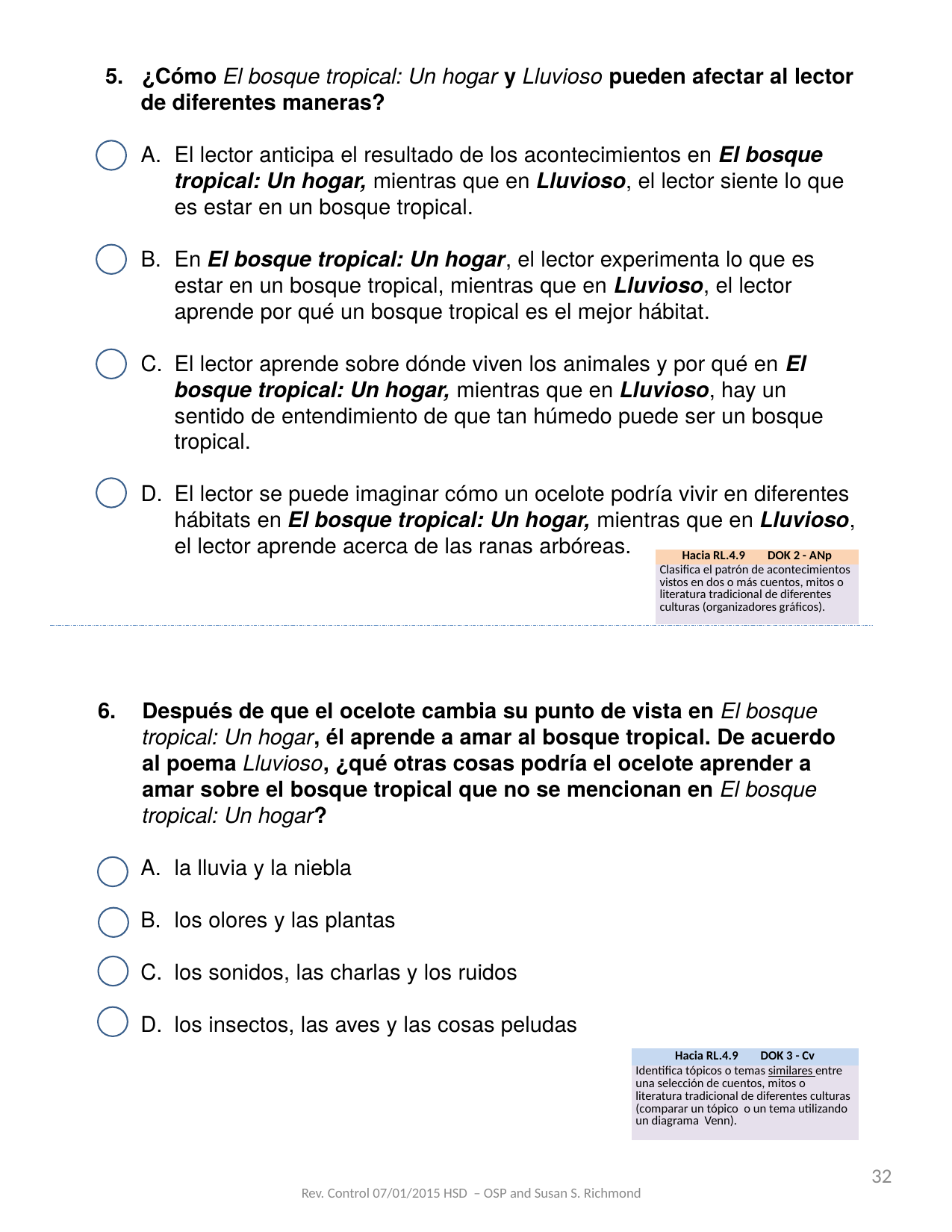

5.   ¿Cómo El bosque tropical: Un hogar y Lluvioso pueden afectar al lector de diferentes maneras?

El lector anticipa el resultado de los acontecimientos en El bosque tropical: Un hogar, mientras que en Lluvioso, el lector siente lo que es estar en un bosque tropical.

En El bosque tropical: Un hogar, el lector experimenta lo que es estar en un bosque tropical, mientras que en Lluvioso, el lector aprende por qué un bosque tropical es el mejor hábitat.

El lector aprende sobre dónde viven los animales y por qué en El bosque tropical: Un hogar, mientras que en Lluvioso, hay un sentido de entendimiento de que tan húmedo puede ser un bosque tropical.

El lector se puede imaginar cómo un ocelote podría vivir en diferentes hábitats en El bosque tropical: Un hogar, mientras que en Lluvioso, el lector aprende acerca de las ranas arbóreas.

| Hacia RL.4.9 DOK 2 - ANp |
| --- |
| Clasifica el patrón de acontecimientos vistos en dos o más cuentos, mitos o literatura tradicional de diferentes culturas (organizadores gráficos). |
Después de que el ocelote cambia su punto de vista en El bosque tropical: Un hogar, él aprende a amar al bosque tropical. De acuerdo al poema Lluvioso, ¿qué otras cosas podría el ocelote aprender a amar sobre el bosque tropical que no se mencionan en El bosque tropical: Un hogar?

la lluvia y la niebla

los olores y las plantas

los sonidos, las charlas y los ruidos

los insectos, las aves y las cosas peludas

| Hacia RL.4.9 DOK 3 - Cv |
| --- |
| Identifica tópicos o temas similares entre una selección de cuentos, mitos o literatura tradicional de diferentes culturas (comparar un tópico o un tema utilizando un diagrama Venn). |
32